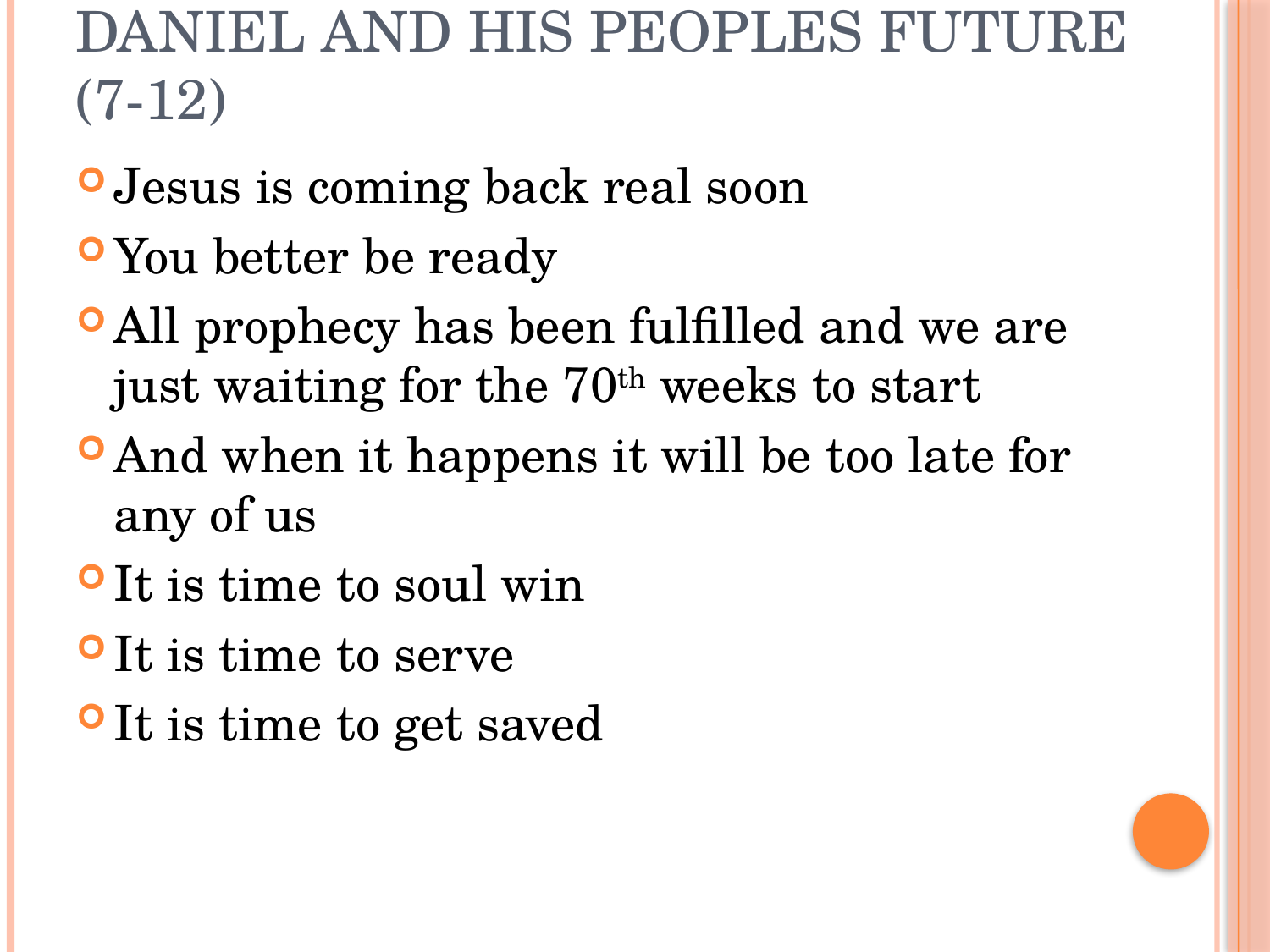

# Daniel and His Peoples Future (7-12)
Jesus is coming back real soon
You better be ready
All prophecy has been fulfilled and we are just waiting for the 70th weeks to start
And when it happens it will be too late for any of us
It is time to soul win
It is time to serve
It is time to get saved